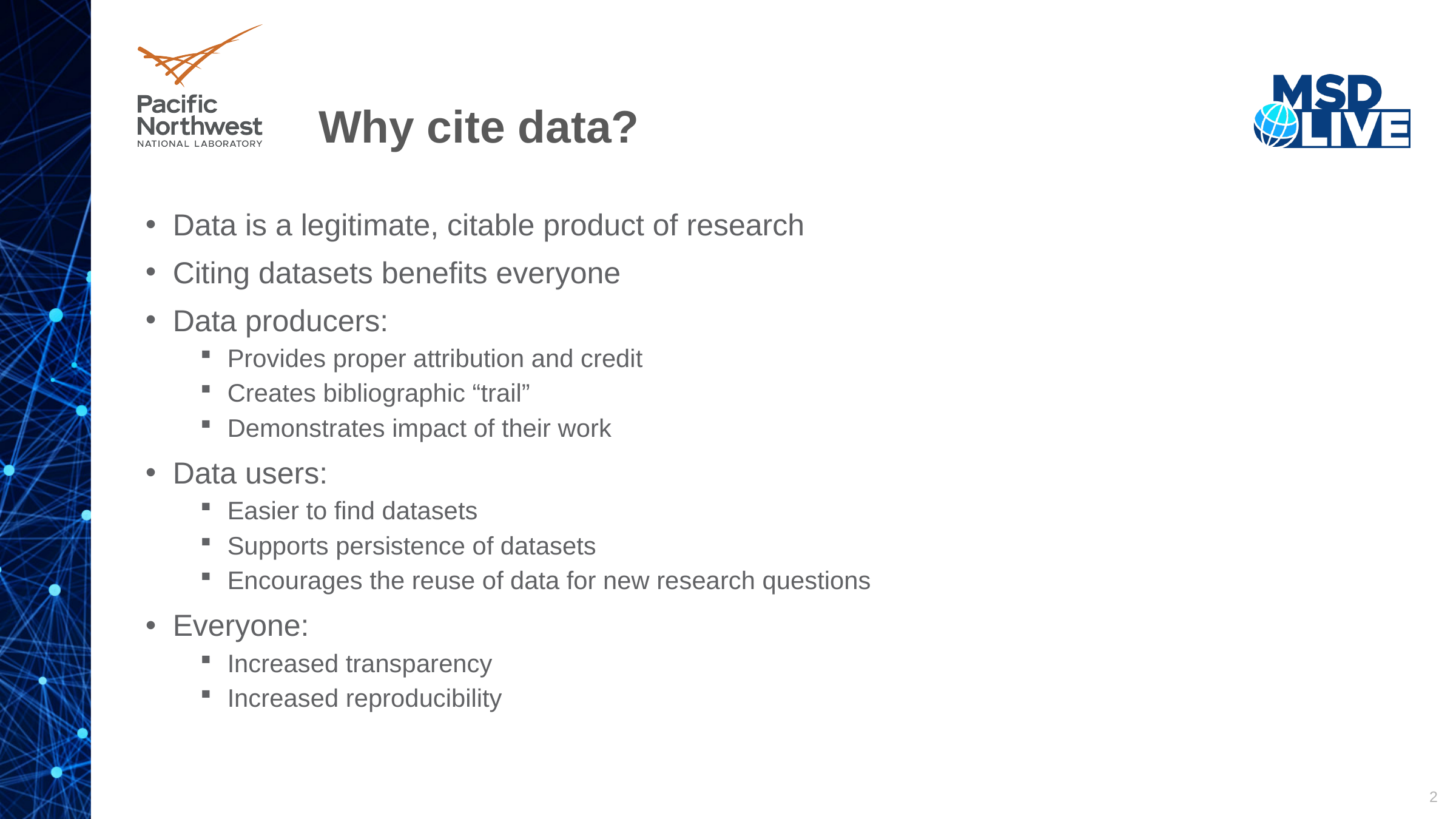

# Why cite data?
Data is a legitimate, citable product of research
Citing datasets benefits everyone
Data producers:
Provides proper attribution and credit
Creates bibliographic “trail”
Demonstrates impact of their work
Data users:
Easier to find datasets
Supports persistence of datasets
Encourages the reuse of data for new research questions
Everyone:
Increased transparency
Increased reproducibility
2